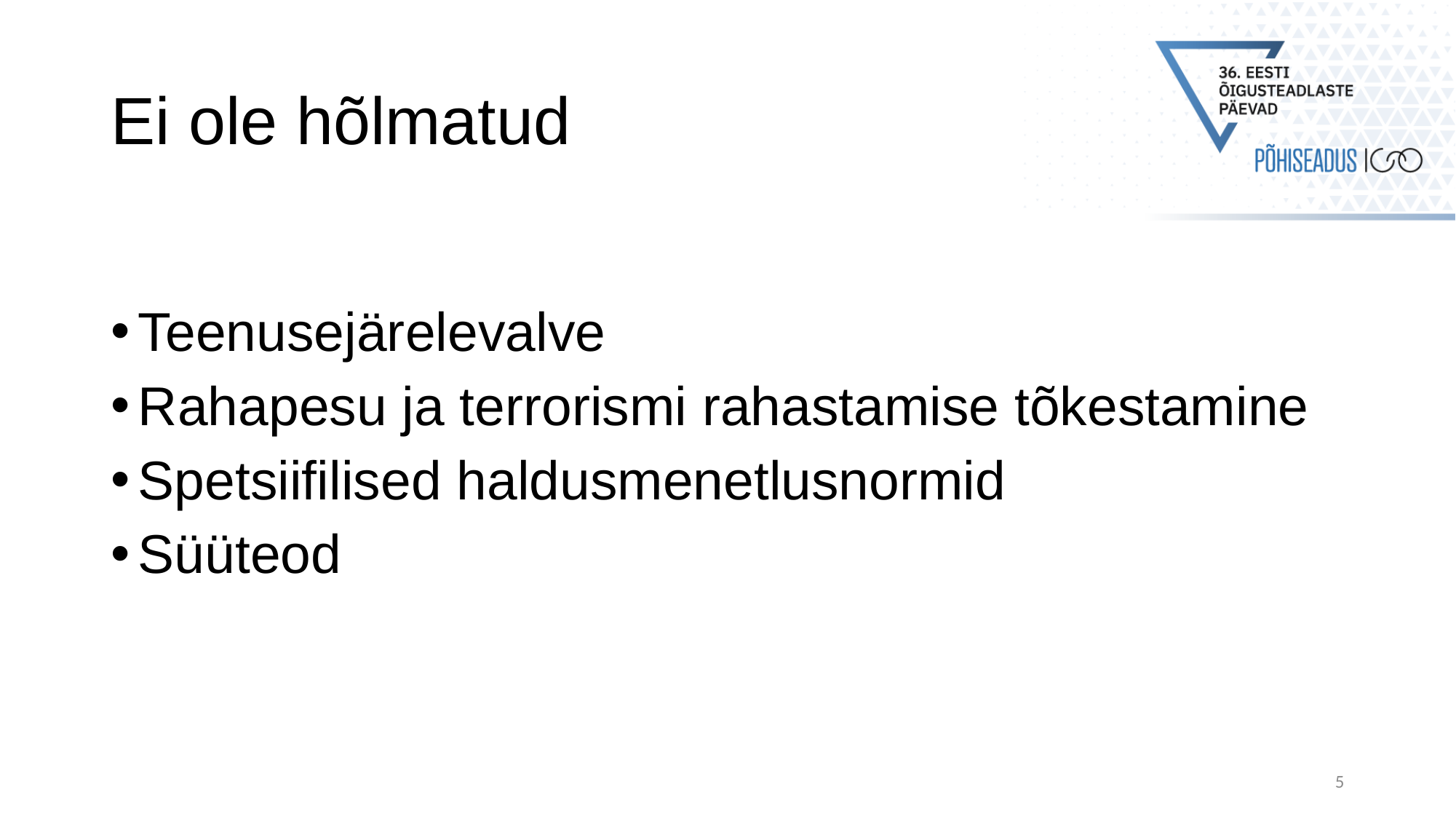

# Ei ole hõlmatud

Teenusejärelevalve
Rahapesu ja terrorismi rahastamise tõkestamine
Spetsiifilised haldusmenetlusnormid
Süüteod

5